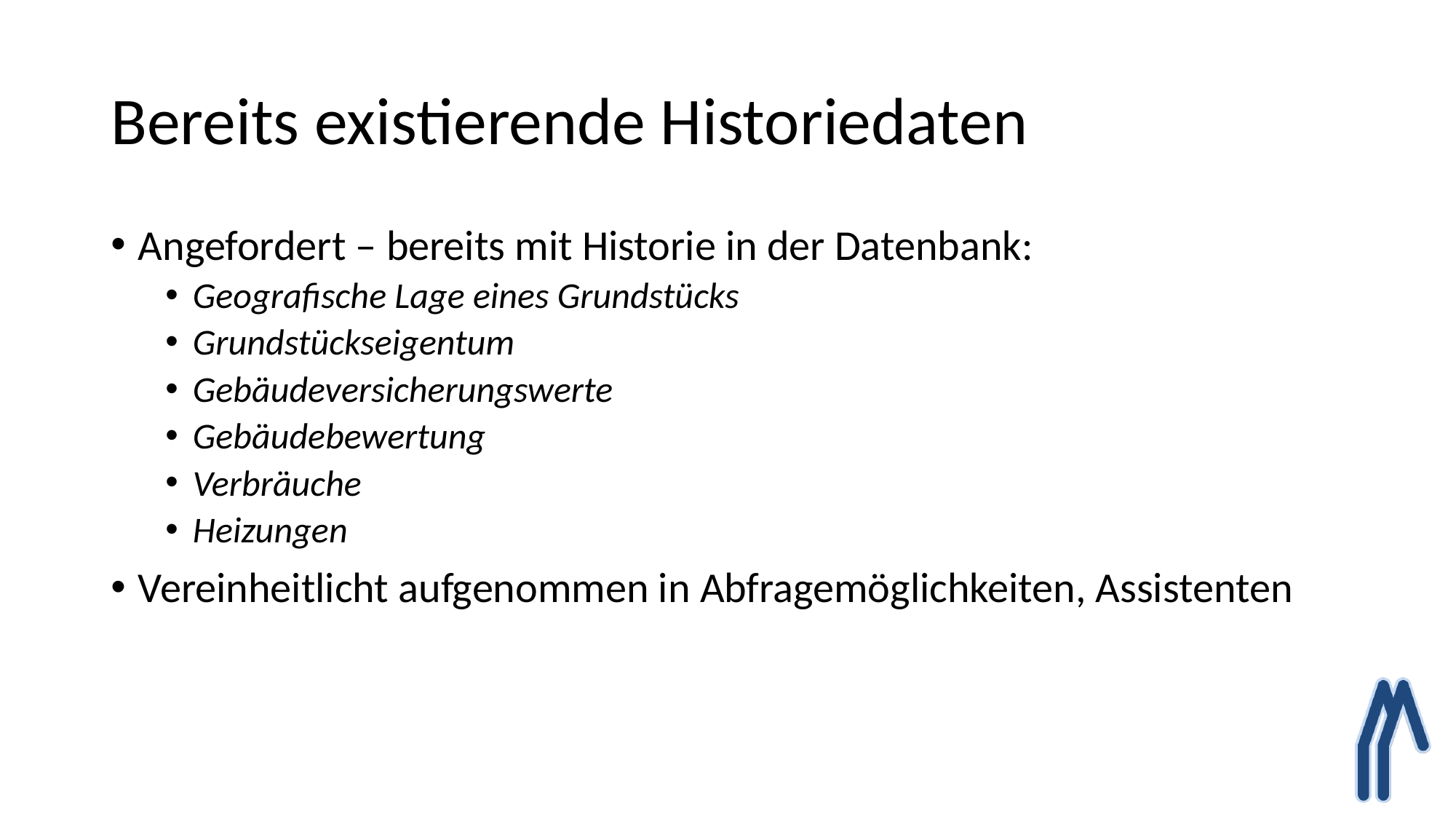

# Bereits existierende Historiedaten
Angefordert – bereits mit Historie in der Datenbank:
Geografische Lage eines Grundstücks
Grundstückseigentum
Gebäudeversicherungswerte
Gebäudebewertung
Verbräuche
Heizungen
Vereinheitlicht aufgenommen in Abfragemöglichkeiten, Assistenten